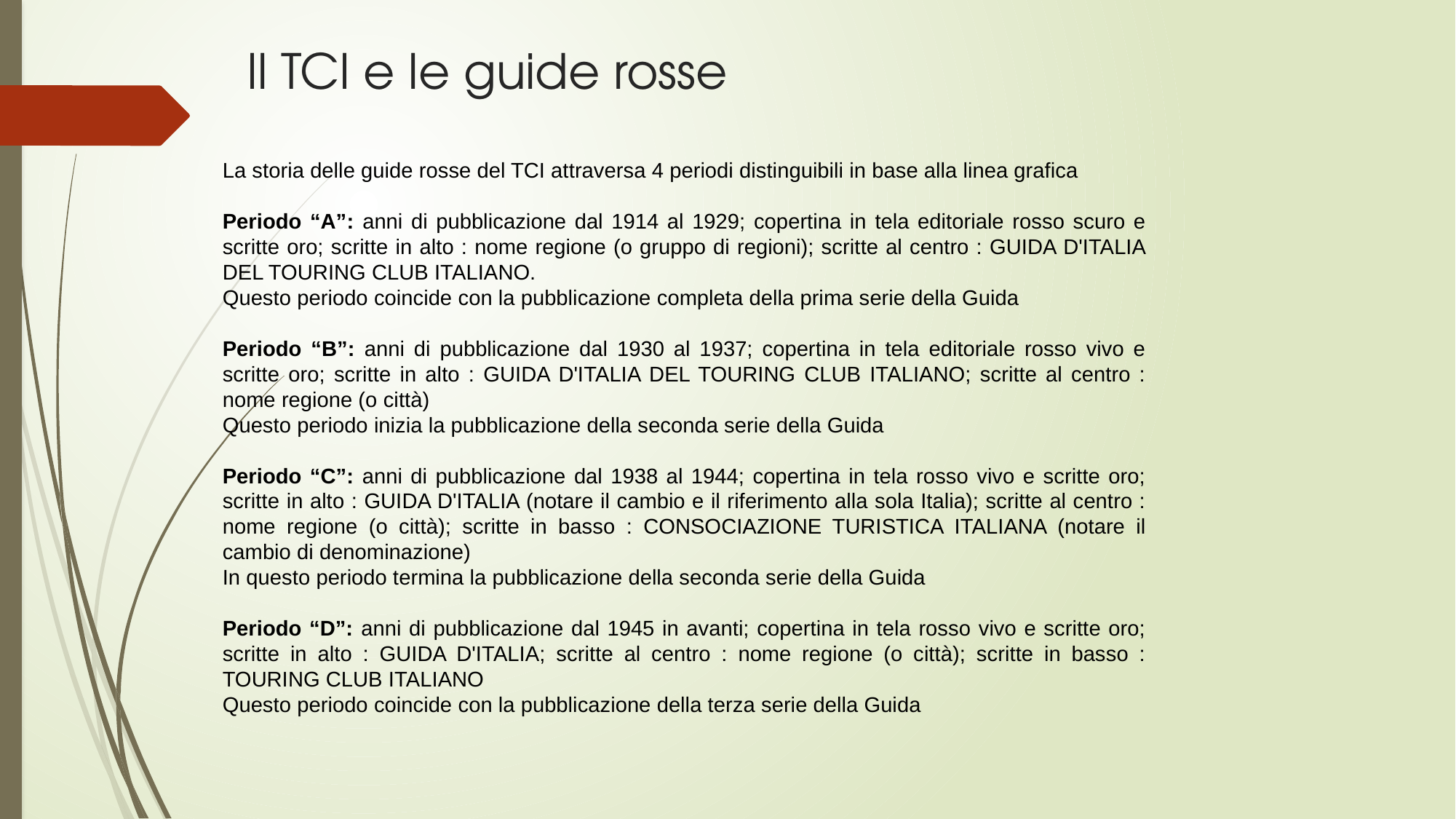

# Il TCI e le guide rosse
La storia delle guide rosse del TCI attraversa 4 periodi distinguibili in base alla linea grafica

Periodo “A”: anni di pubblicazione dal 1914 al 1929; copertina in tela editoriale rosso scuro e scritte oro; scritte in alto : nome regione (o gruppo di regioni); scritte al centro : GUIDA D'ITALIA DEL TOURING CLUB ITALIANO.
Questo periodo coincide con la pubblicazione completa della prima serie della Guida

Periodo “B”: anni di pubblicazione dal 1930 al 1937; copertina in tela editoriale rosso vivo e scritte oro; scritte in alto : GUIDA D'ITALIA DEL TOURING CLUB ITALIANO; scritte al centro : nome regione (o città)
Questo periodo inizia la pubblicazione della seconda serie della Guida

Periodo “C”: anni di pubblicazione dal 1938 al 1944; copertina in tela rosso vivo e scritte oro; scritte in alto : GUIDA D'ITALIA (notare il cambio e il riferimento alla sola Italia); scritte al centro : nome regione (o città); scritte in basso : CONSOCIAZIONE TURISTICA ITALIANA (notare il cambio di denominazione)
In questo periodo termina la pubblicazione della seconda serie della Guida

Periodo “D”: anni di pubblicazione dal 1945 in avanti; copertina in tela rosso vivo e scritte oro; scritte in alto : GUIDA D'ITALIA; scritte al centro : nome regione (o città); scritte in basso : TOURING CLUB ITALIANO
Questo periodo coincide con la pubblicazione della terza serie della Guida